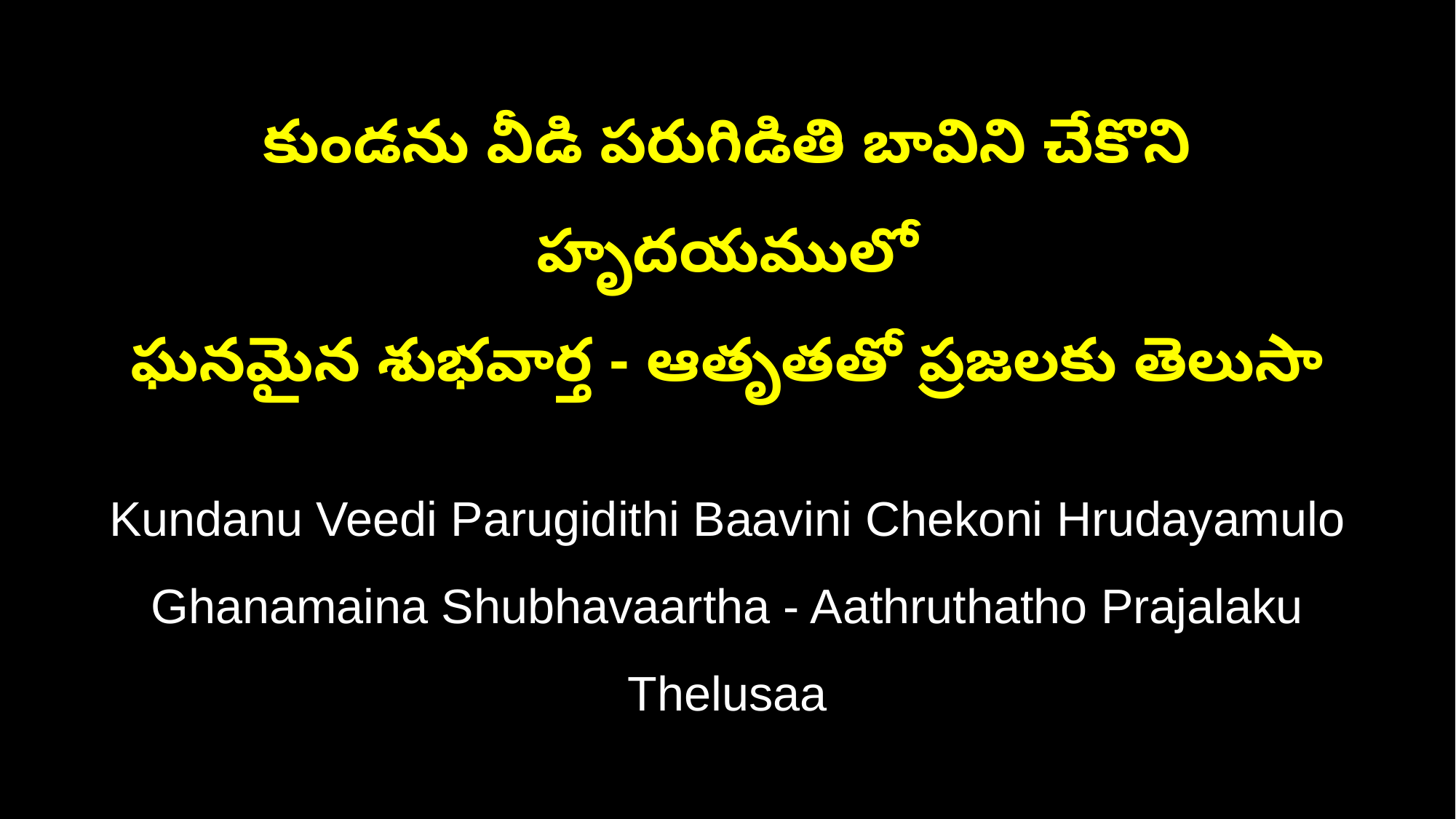

కుండను వీడి పరుగిడితి బావిని చేకొని హృదయములో
ఘనమైన శుభవార్త - ఆతృతతో ప్రజలకు తెలుసా
Kundanu Veedi Parugidithi Baavini Chekoni Hrudayamulo
Ghanamaina Shubhavaartha - Aathruthatho Prajalaku Thelusaa